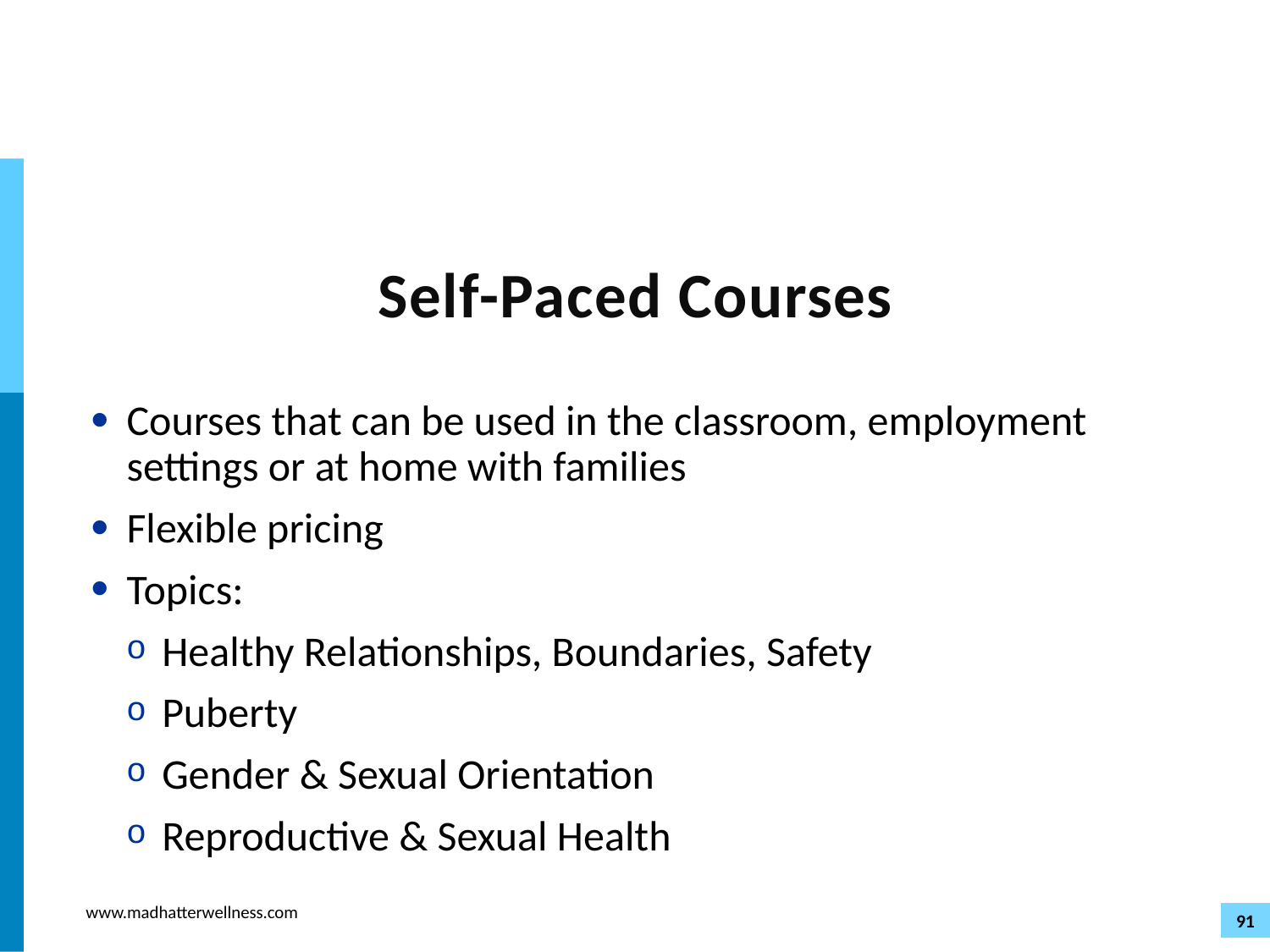

# Self-Paced Courses
Courses that can be used in the classroom, employment settings or at home with families
Flexible pricing
Topics:
Healthy Relationships, Boundaries, Safety
Puberty
Gender & Sexual Orientation
Reproductive & Sexual Health